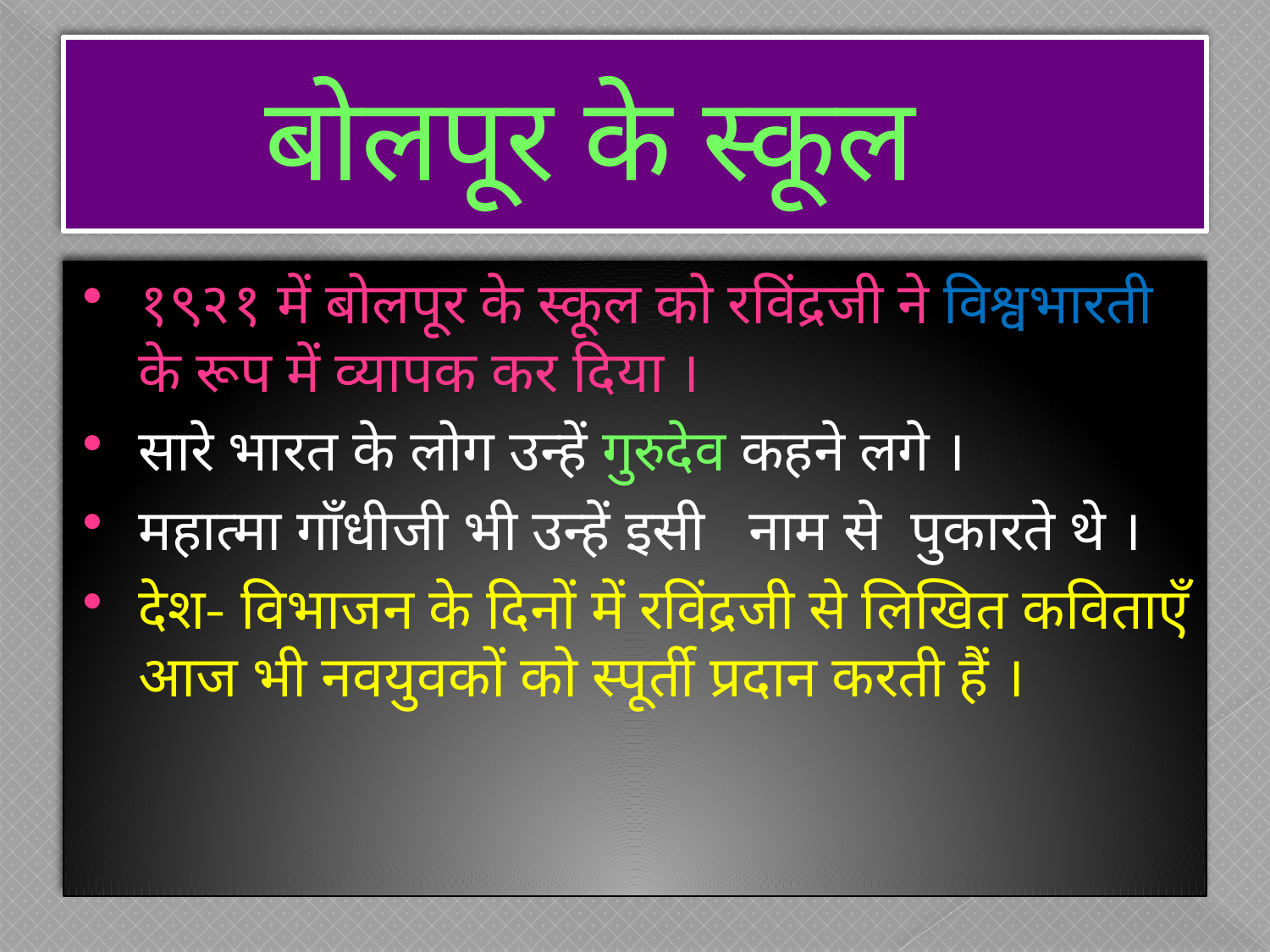

# बोलपूर के स्कूल
१९२१ में बोलपूर के स्कूल को रविंद्रजी ने विश्वभारती के रूप में व्यापक कर दिया ।
सारे भारत के लोग उन्हें गुरुदेव कहने लगे ।
महात्मा गाँधीजी भी उन्हें इसी   नाम से  पुकारते थे ।
देश- विभाजन के दिनों में रविंद्रजी से लिखित कविताएँ आज भी नवयुवकों को स्पूर्ती प्रदान करती हैं ।